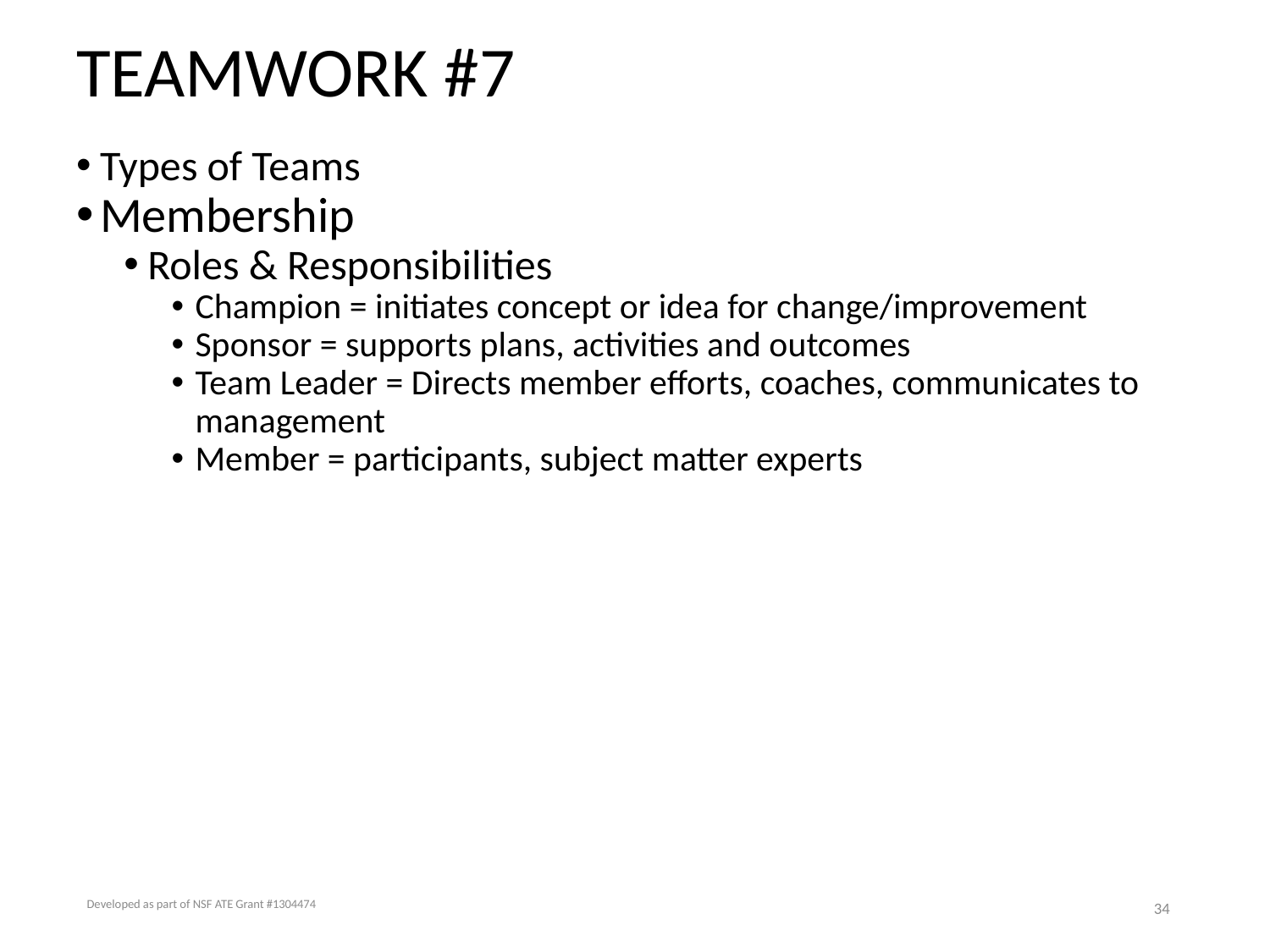

# TEAMWORK #7
Types of Teams
Membership
Roles & Responsibilities
Champion = initiates concept or idea for change/improvement
Sponsor = supports plans, activities and outcomes
Team Leader = Directs member efforts, coaches, communicates to management
Member = participants, subject matter experts

Developed as part of NSF ATE Grant #1304474
34